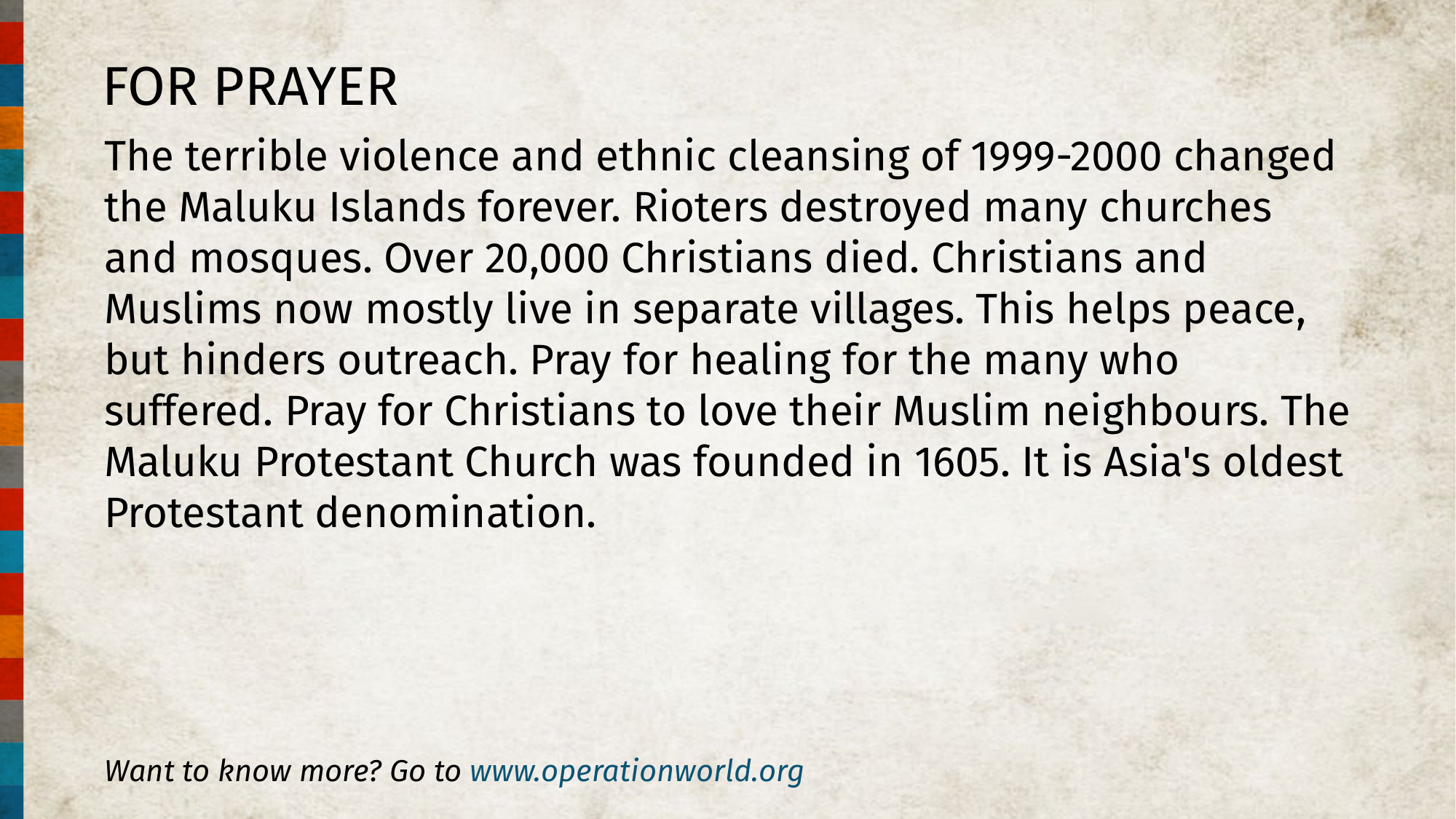

FOR PRAYER
The terrible violence and ethnic cleansing of 1999-2000 changed the Maluku Islands forever. Rioters destroyed many churches and mosques. Over 20,000 Christians died. Christians and Muslims now mostly live in separate villages. This helps peace, but hinders outreach. Pray for healing for the many who suffered. Pray for Christians to love their Muslim neighbours. The Maluku Protestant Church was founded in 1605. It is Asia's oldest Protestant denomination.

Want to know more? Go to www.operationworld.org